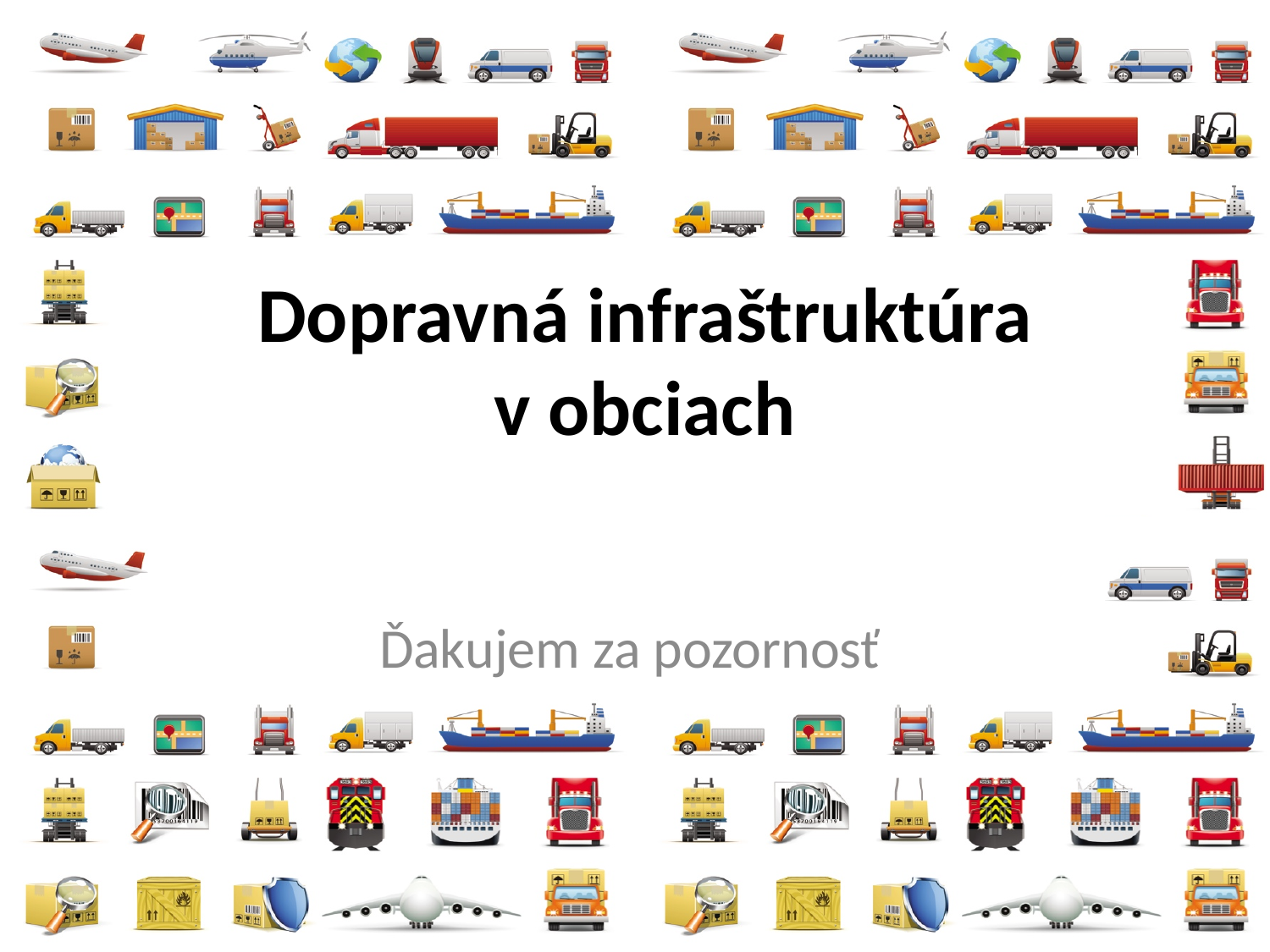

# Dopravná infraštruktúra v obciach

Ďakujem za pozornosť